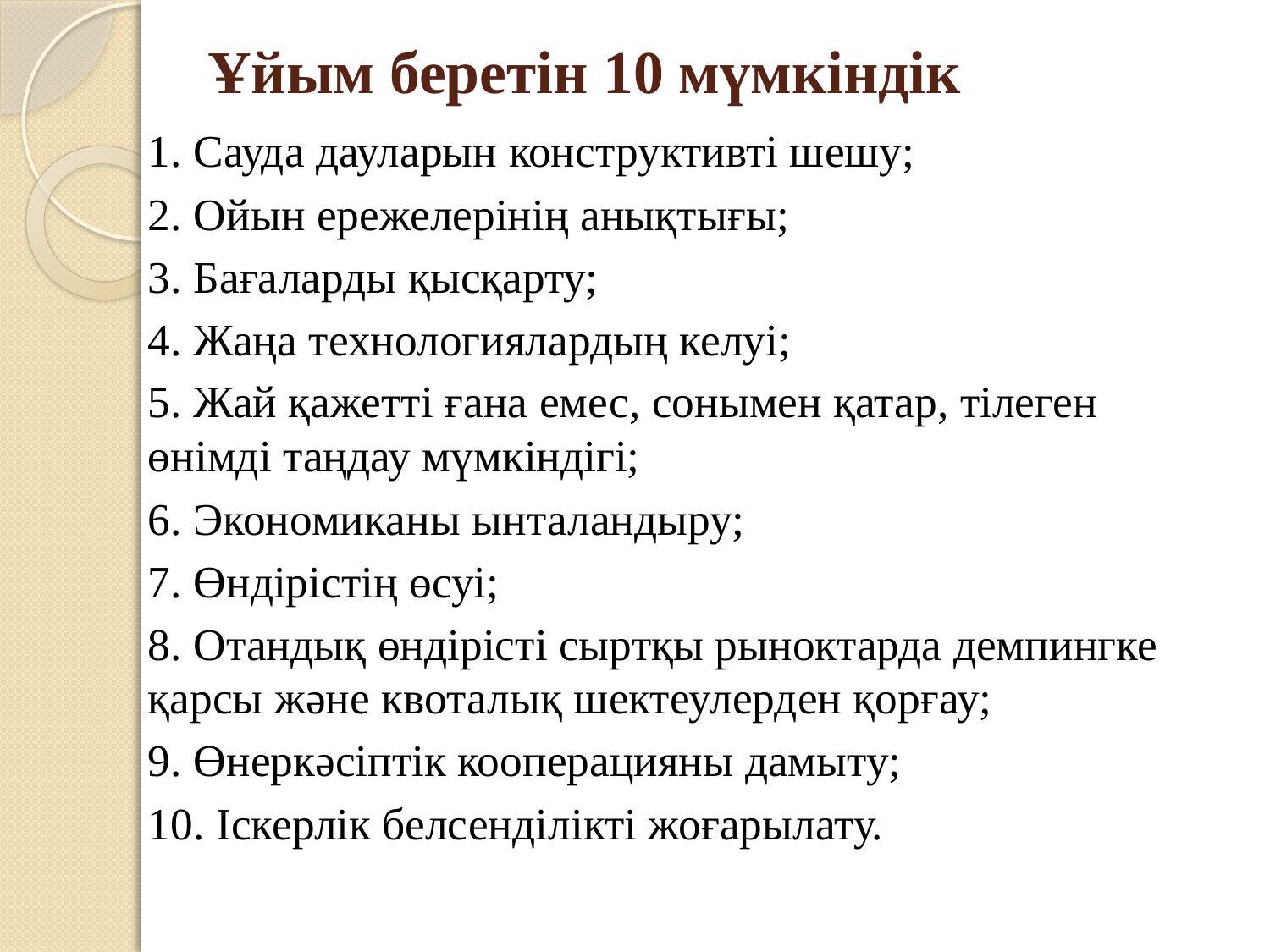

# Ұйым беретін 10 мүмкіндік
1. Сауда дауларын конструктивті шешу;
2. Ойын ережелерінің анықтығы;
3. Бағаларды қысқарту;
4. Жаңа технологиялардың келуі;
5. Жай қажетті ғана емес, сонымен қатар, тілеген өнімді таңдау мүмкіндігі;
6. Экономиканы ынталандыру;
7. Өндірістің өсуі;
8. Отандық өндірісті сыртқы рыноктарда демпингке қарсы және квоталық шектеулерден қорғау;
9. Өнеркәсіптік кооперацияны дамыту;
10. Іскерлік белсенділікті жоғарылату.